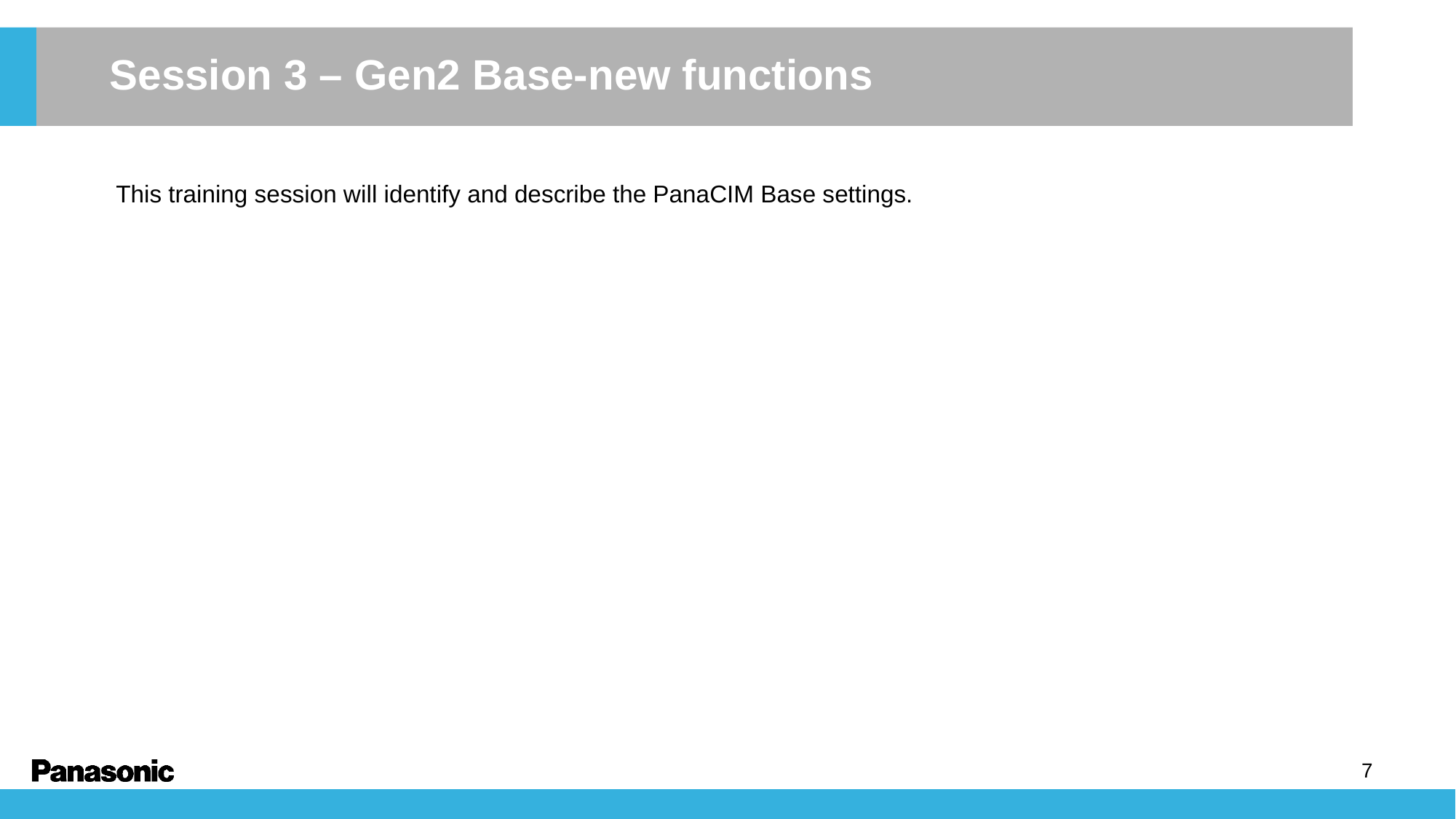

Session 3 – Gen2 Base-new functions
This training session will identify and describe the PanaCIM Base settings.